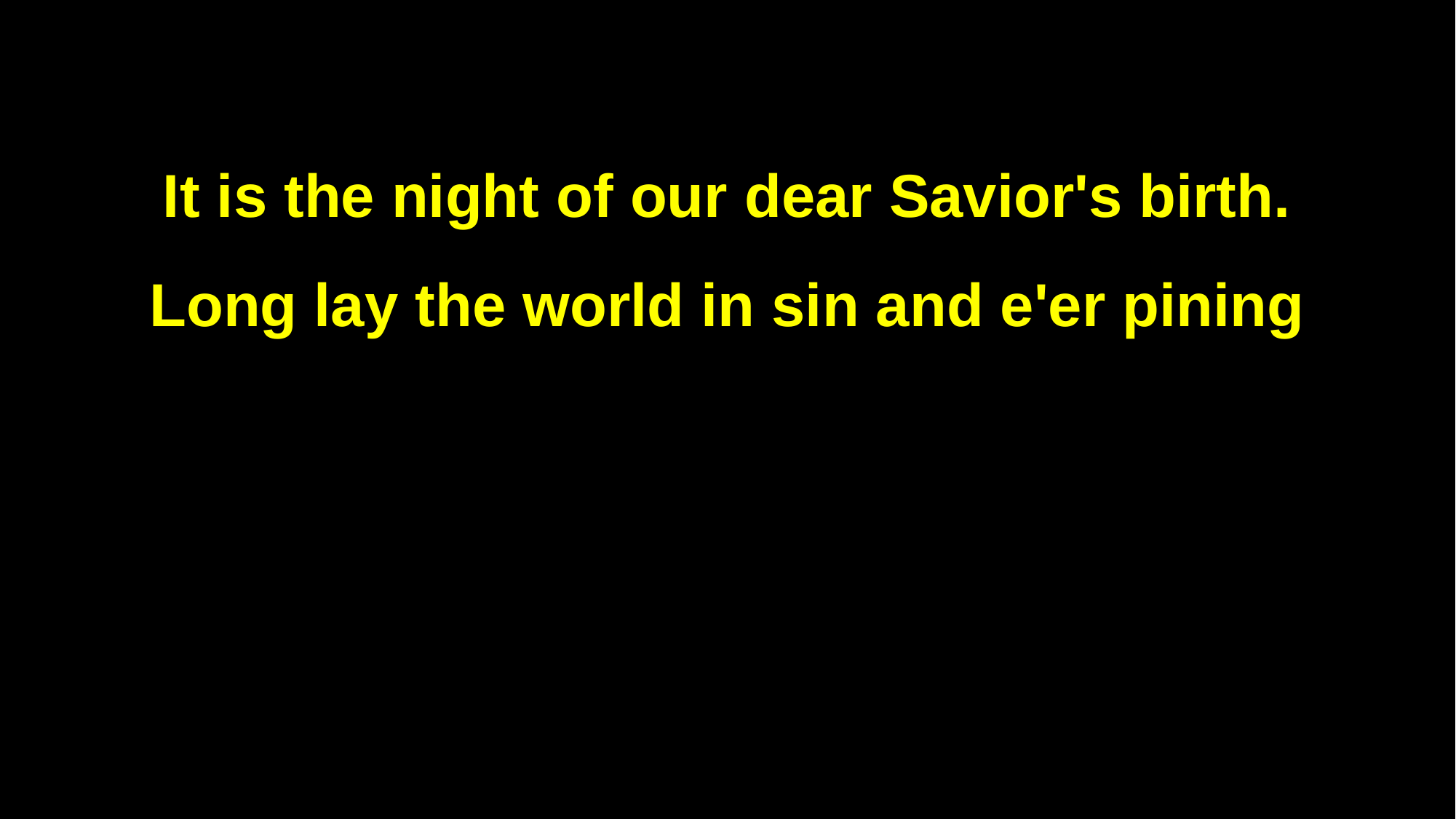

It is the night of our dear Savior's birth.
Long lay the world in sin and e'er pining